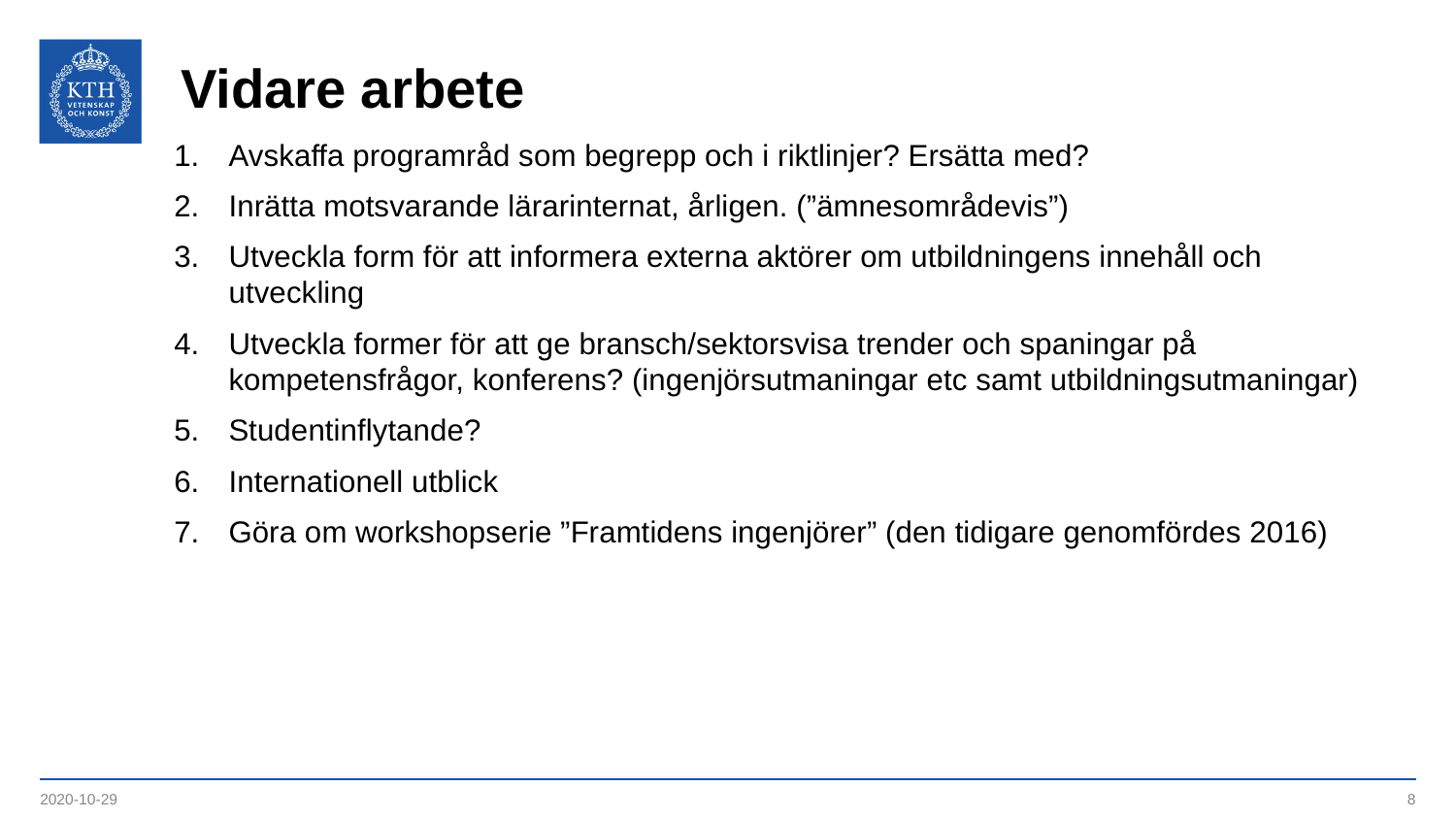

# Vidare arbete
Avskaffa programråd som begrepp och i riktlinjer? Ersätta med?
Inrätta motsvarande lärarinternat, årligen. (”ämnesområdevis”)
Utveckla form för att informera externa aktörer om utbildningens innehåll och utveckling
Utveckla former för att ge bransch/sektorsvisa trender och spaningar på kompetensfrågor, konferens? (ingenjörsutmaningar etc samt utbildningsutmaningar)
Studentinflytande?
Internationell utblick
Göra om workshopserie ”Framtidens ingenjörer” (den tidigare genomfördes 2016)

2020-10-29
8